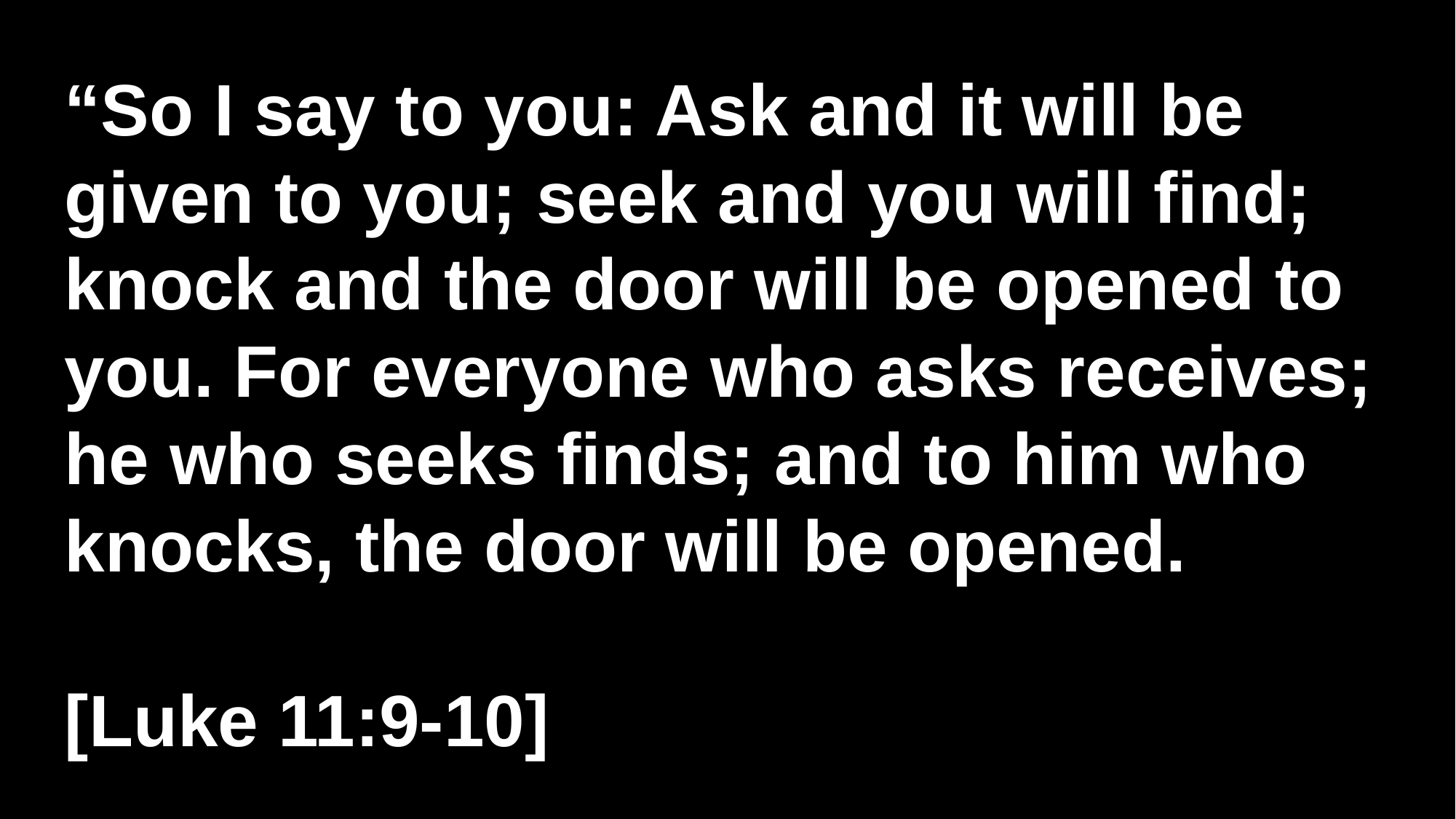

“So I say to you: Ask and it will be given to you; seek and you will find; knock and the door will be opened to you. ﻿For everyone who asks receives; he who seeks finds; and to him who knocks, the door will be opened. 														[Luke 11:9-10]